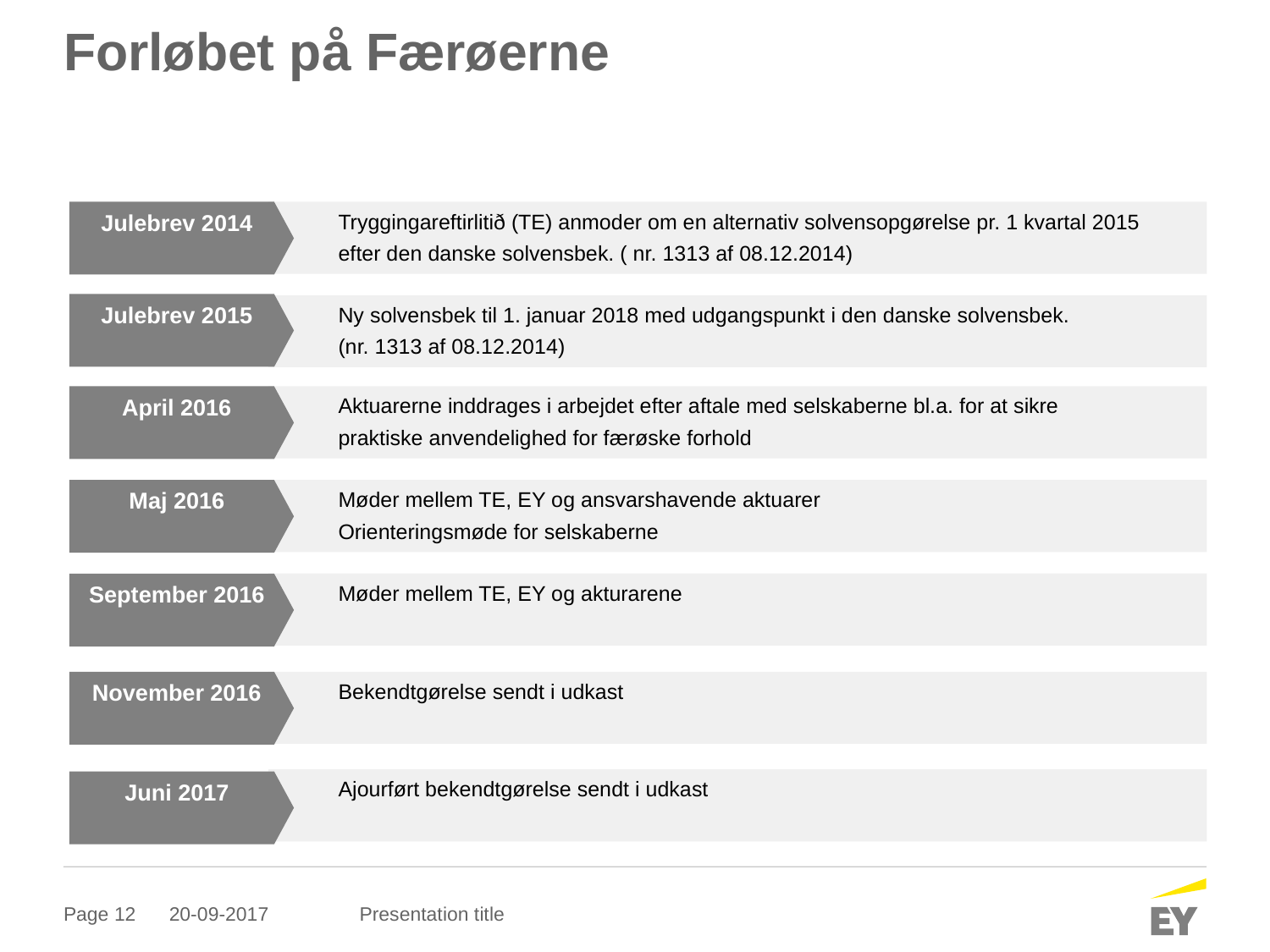

# Forløbet på Færøerne
Julebrev 2014
Tryggingareftirlitið (TE) anmoder om en alternativ solvensopgørelse pr. 1 kvartal 2015
efter den danske solvensbek. ( nr. 1313 af 08.12.2014)
Julebrev 2015
Ny solvensbek til 1. januar 2018 med udgangspunkt i den danske solvensbek.
(nr. 1313 af 08.12.2014)
April 2016
Aktuarerne inddrages i arbejdet efter aftale med selskaberne bl.a. for at sikre
praktiske anvendelighed for færøske forhold
Maj 2016
Møder mellem TE, EY og ansvarshavende aktuarer
Orienteringsmøde for selskaberne
Møder mellem TE, EY og akturarene
September 2016
November 2016
Bekendtgørelse sendt i udkast
Ajourført bekendtgørelse sendt i udkast
Juni 2017
20-09-2017
Presentation title